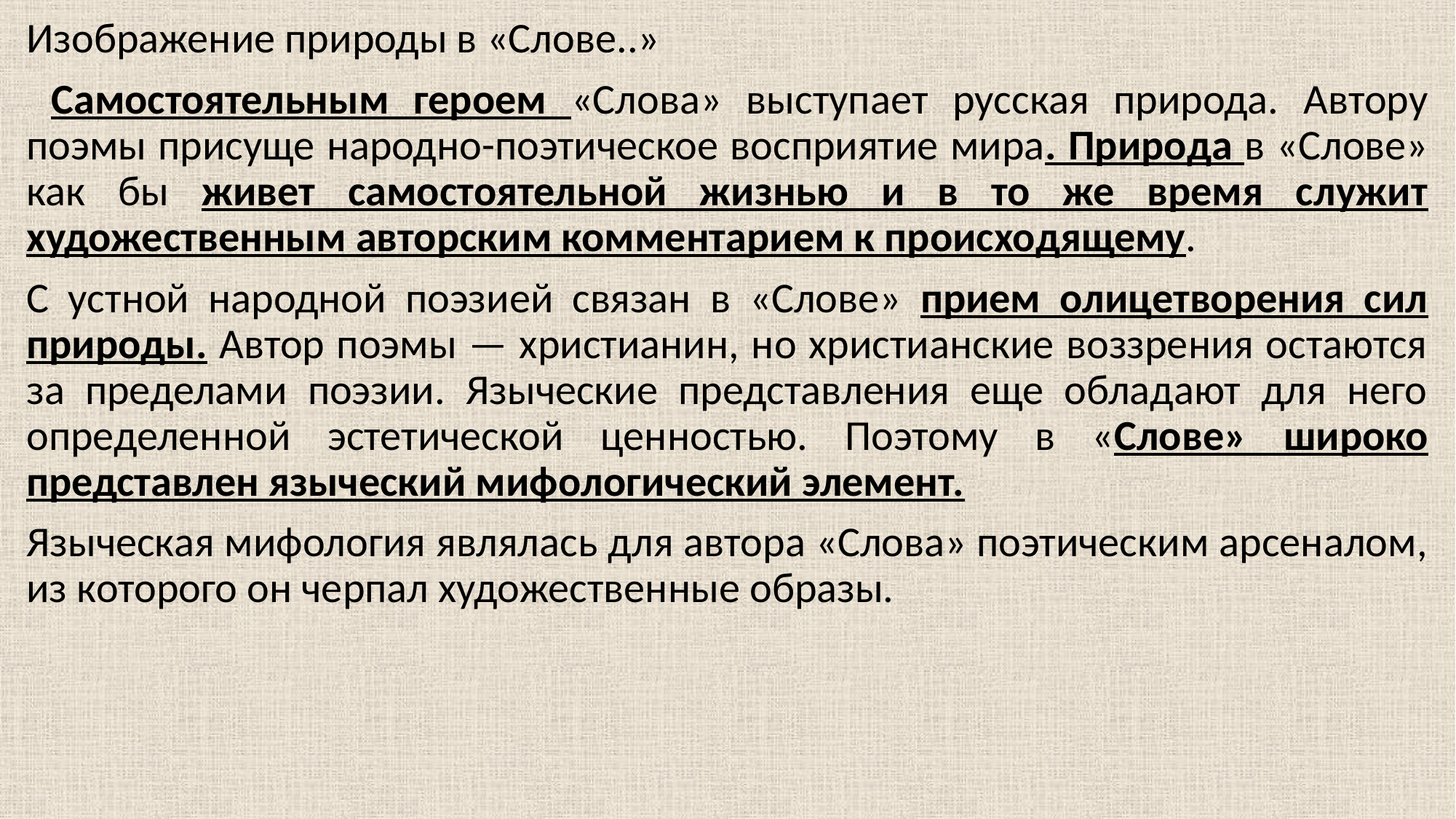

Изображение природы в «Слове..»
 Самостоятельным героем «Слова» выступает русская природа. Автору поэмы присуще народно-поэтическое восприятие мира. Природа в «Слове» как бы живет самостоятельной жизнью и в то же время служит художественным авторским комментарием к происходящему.
С устной народной поэзией связан в «Слове» прием олицетворения сил природы. Автор поэмы — христианин, но христианские воззрения остаются за пределами поэзии. Языческие представления еще обладают для него определенной эстетической ценностью. Поэтому в «Слове» широко представлен языческий мифологический элемент.
Языческая мифология являлась для автора «Слова» поэтическим арсеналом, из которого он черпал художественные образы.